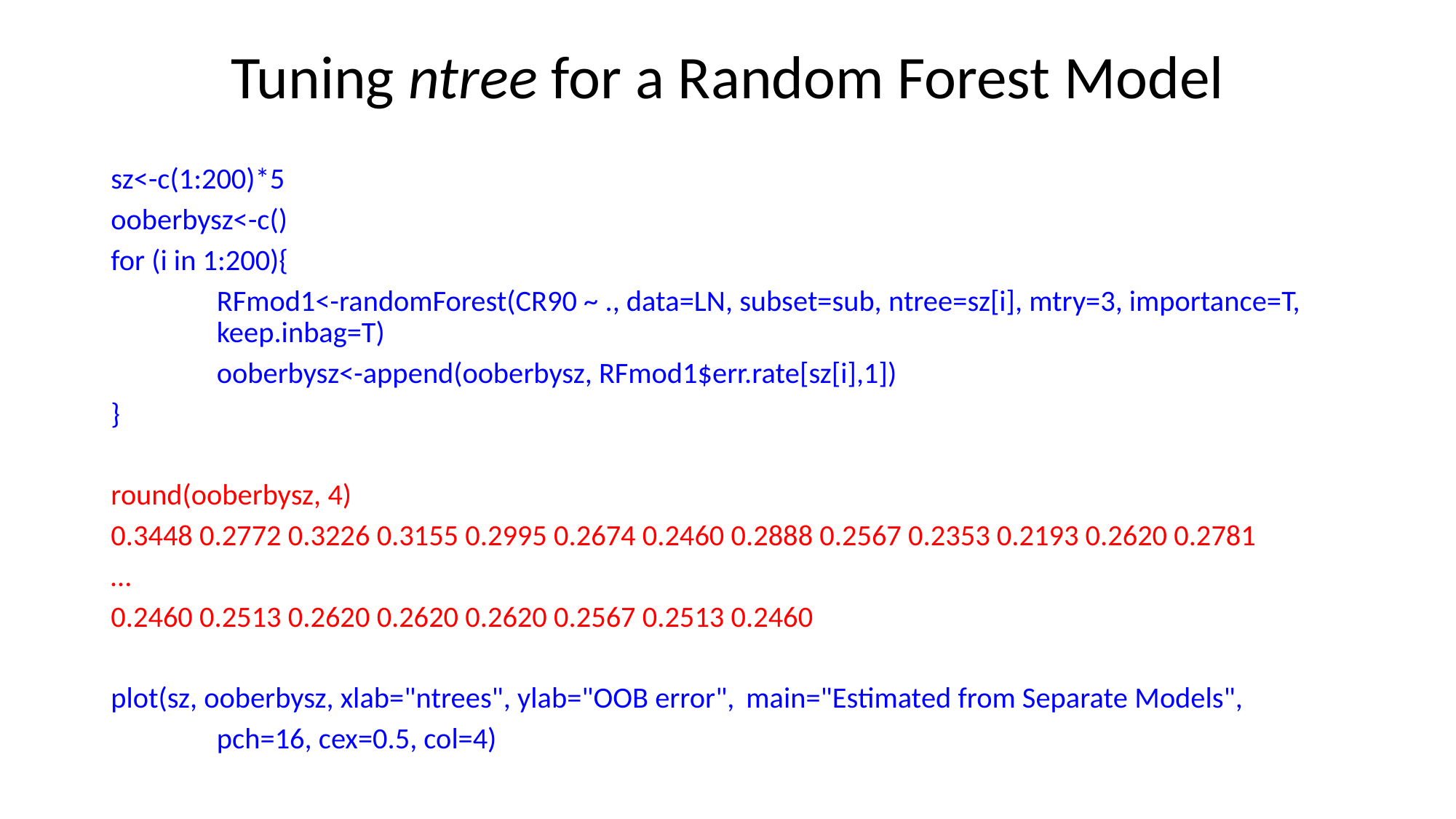

# Tuning ntree for a Random Forest Model
sz<-c(1:200)*5
ooberbysz<-c()
for (i in 1:200){
	RFmod1<-randomForest(CR90 ~ ., data=LN, subset=sub, ntree=sz[i], mtry=3, importance=T, 		keep.inbag=T)
	ooberbysz<-append(ooberbysz, RFmod1$err.rate[sz[i],1])
}

round(ooberbysz, 4)
0.3448 0.2772 0.3226 0.3155 0.2995 0.2674 0.2460 0.2888 0.2567 0.2353 0.2193 0.2620 0.2781
…
0.2460 0.2513 0.2620 0.2620 0.2620 0.2567 0.2513 0.2460

plot(sz, ooberbysz, xlab="ntrees", ylab="OOB error",	main="Estimated from Separate Models",
	pch=16, cex=0.5, col=4)